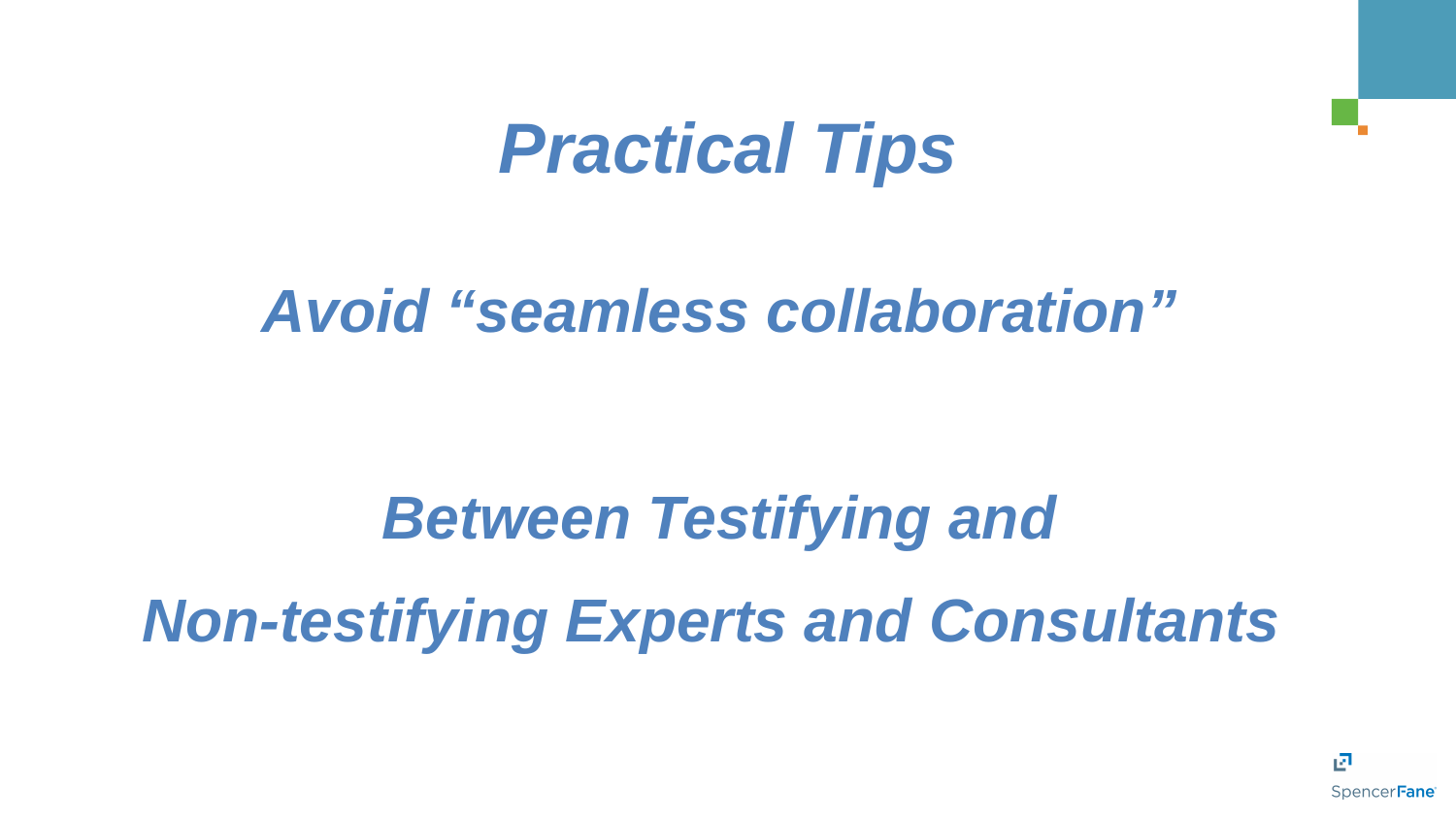

Practical Tips
Avoid “seamless collaboration”

Between Testifying and
Non-testifying Experts and Consultants